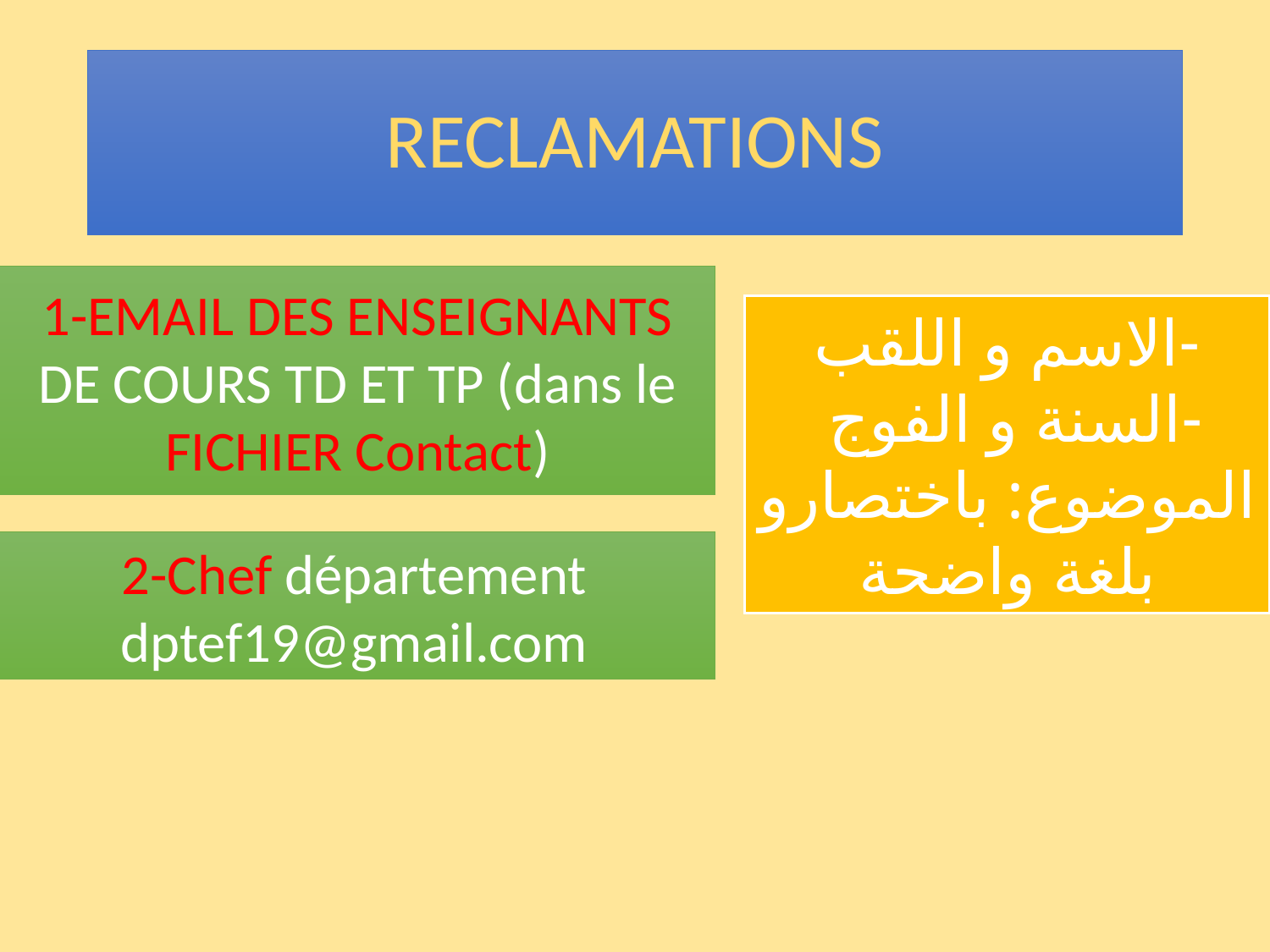

# RECLAMATIONS
1-EMAIL DES ENSEIGNANTS DE COURS TD ET TP (dans le FICHIER Contact)
-الاسم و اللقب
-السنة و الفوج
الموضوع: باختصارو بلغة واضحة
2-Chef département
dptef19@gmail.com